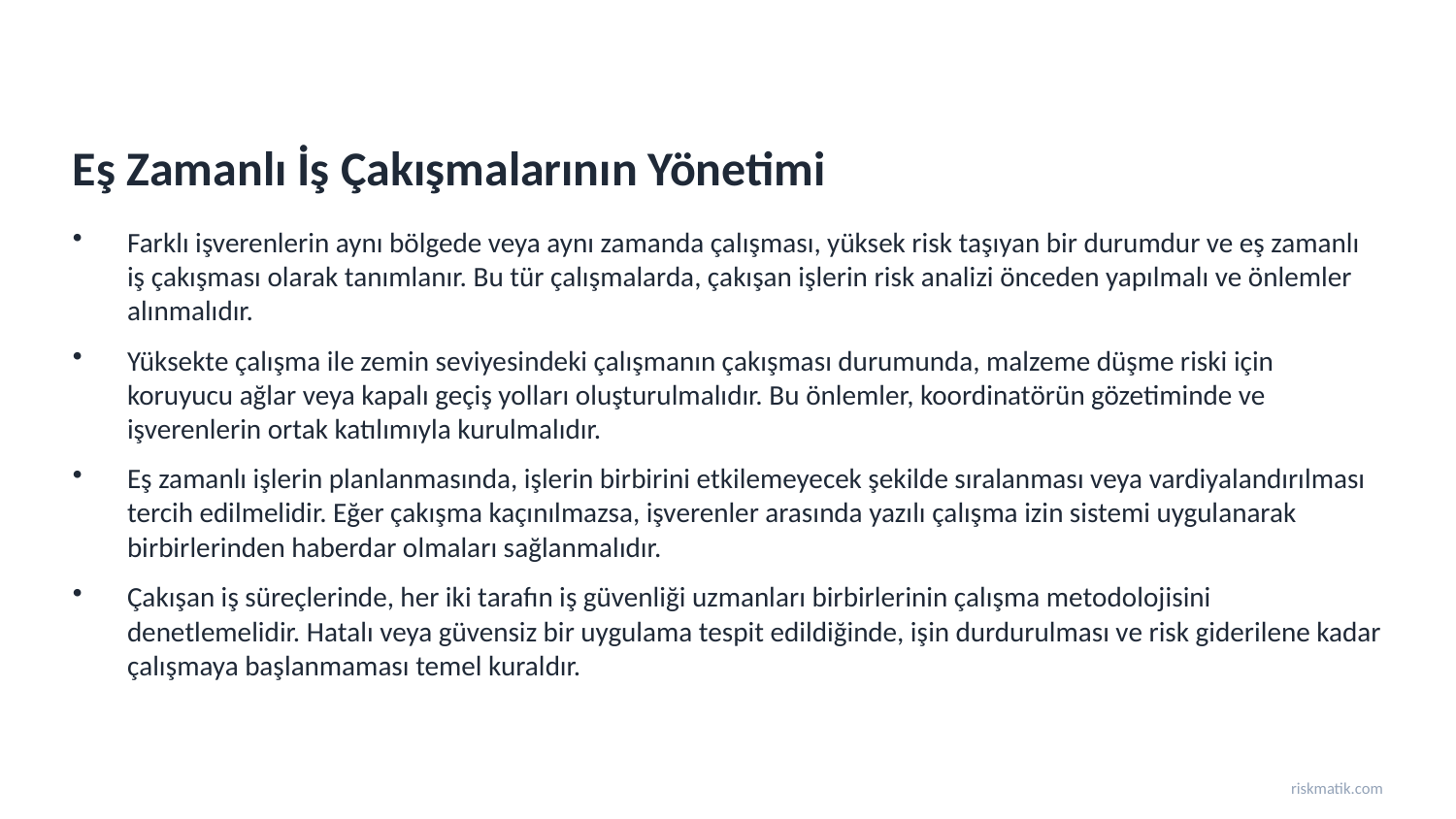

Eş Zamanlı İş Çakışmalarının Yönetimi
Farklı işverenlerin aynı bölgede veya aynı zamanda çalışması, yüksek risk taşıyan bir durumdur ve eş zamanlı iş çakışması olarak tanımlanır. Bu tür çalışmalarda, çakışan işlerin risk analizi önceden yapılmalı ve önlemler alınmalıdır.
Yüksekte çalışma ile zemin seviyesindeki çalışmanın çakışması durumunda, malzeme düşme riski için koruyucu ağlar veya kapalı geçiş yolları oluşturulmalıdır. Bu önlemler, koordinatörün gözetiminde ve işverenlerin ortak katılımıyla kurulmalıdır.
Eş zamanlı işlerin planlanmasında, işlerin birbirini etkilemeyecek şekilde sıralanması veya vardiyalandırılması tercih edilmelidir. Eğer çakışma kaçınılmazsa, işverenler arasında yazılı çalışma izin sistemi uygulanarak birbirlerinden haberdar olmaları sağlanmalıdır.
Çakışan iş süreçlerinde, her iki tarafın iş güvenliği uzmanları birbirlerinin çalışma metodolojisini denetlemelidir. Hatalı veya güvensiz bir uygulama tespit edildiğinde, işin durdurulması ve risk giderilene kadar çalışmaya başlanmaması temel kuraldır.
riskmatik.com